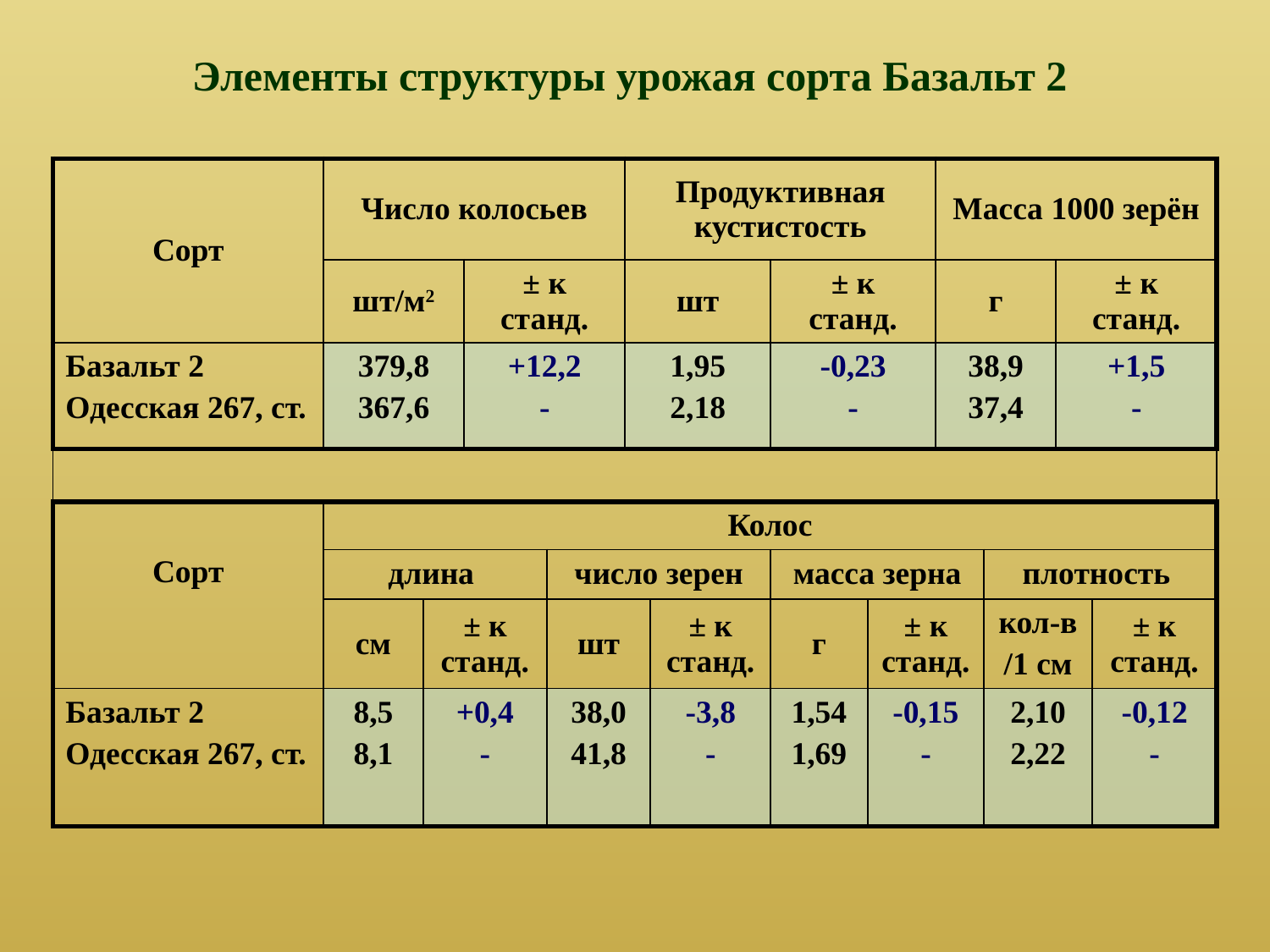

# Элементы структуры урожая сорта Базальт 2
| Сорт | Число колосьев |  |  |  | Продуктивная кустистость |  |  |  | Масса 1000 зерён |  |  |  |
| --- | --- | --- | --- | --- | --- | --- | --- | --- | --- | --- | --- | --- |
|  | шт/м2 |  | ± к станд. |  | шт |  | ± к станд. |  | г |  | ± к станд. |  |
| Базальт 2 Одесская 267, ст. | 379,8 367,6 |  | +12,2 - |  | 1,95 2,18 |  | -0,23 - |  | 38,9 37,4 |  | +1,5 - |  |
|  |  |  |  |  |  |  |  |  |  |  |  |  |
| Сорт | Колос |  |  |  |  |  |  |  |  |  |  |  |
|  | длина |  |  | число зерен |  |  | масса зерна |  |  | плотность |  |  |
|  | см | ± к станд. |  | шт |  | ± к станд. | г | ± к станд. |  | кол-в /1 см |  | ± к станд. |
| Базальт 2 Одесская 267, ст. | 8,5 8,1 | +0,4 - |  | 38,0 41,8 |  | -3,8 - | 1,54 1,69 | -0,15 - |  | 2,10 2,22 |  | -0,12 - |